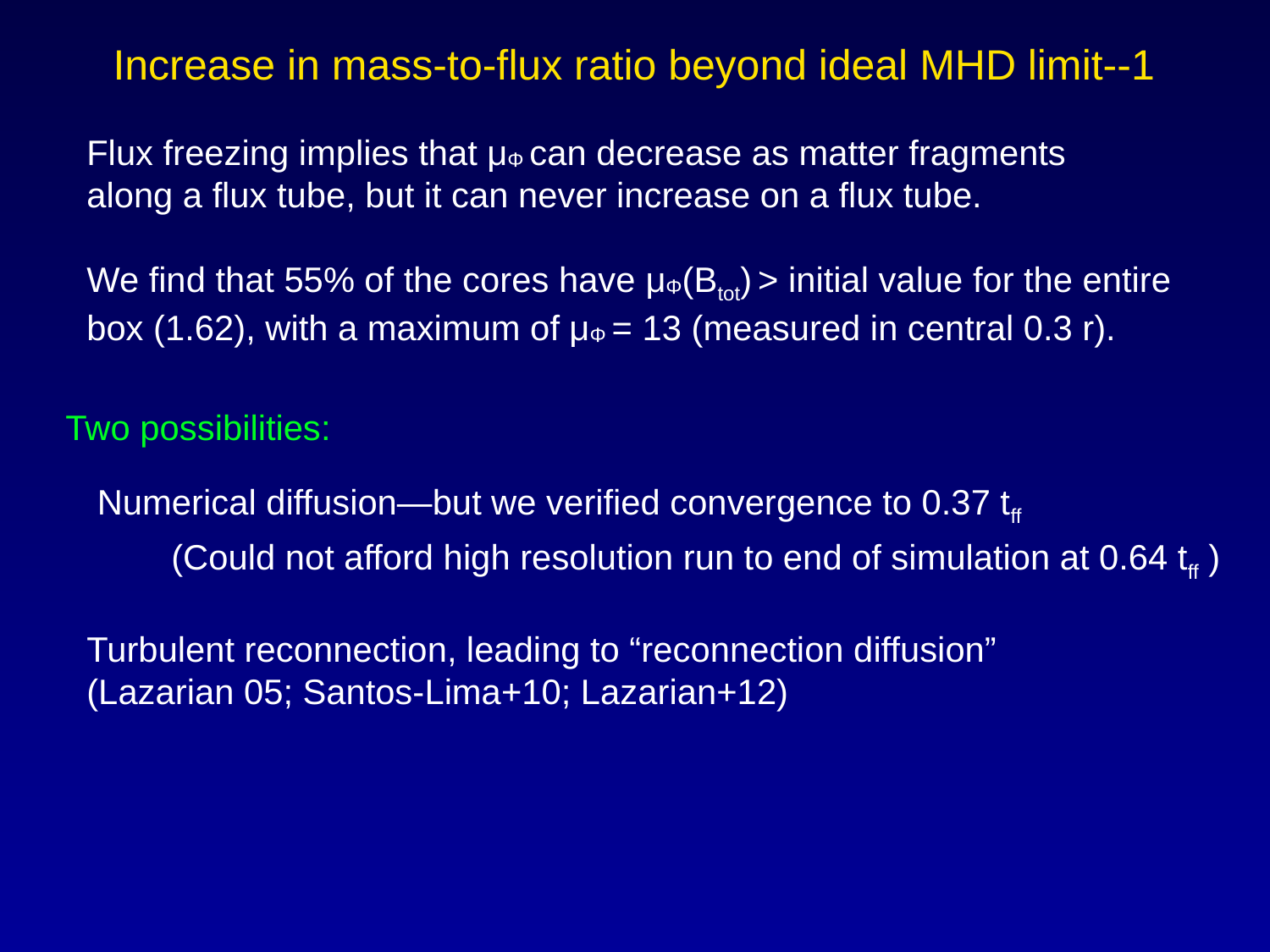

Increase in mass-to-flux ratio beyond ideal MHD limit--1
Flux freezing implies that μΦ can decrease as matter fragments along a flux tube, but it can never increase on a flux tube.
We find that 55% of the cores have μΦ(Btot) > initial value for the entire box (1.62), with a maximum of μΦ = 13 (measured in central 0.3 r).
Two possibilities:
Numerical diffusion—but we verified convergence to 0.37 tff
(Could not afford high resolution run to end of simulation at 0.64 tff )
Turbulent reconnection, leading to “reconnection diffusion”  (Lazarian 05; Santos-Lima+10; Lazarian+12)